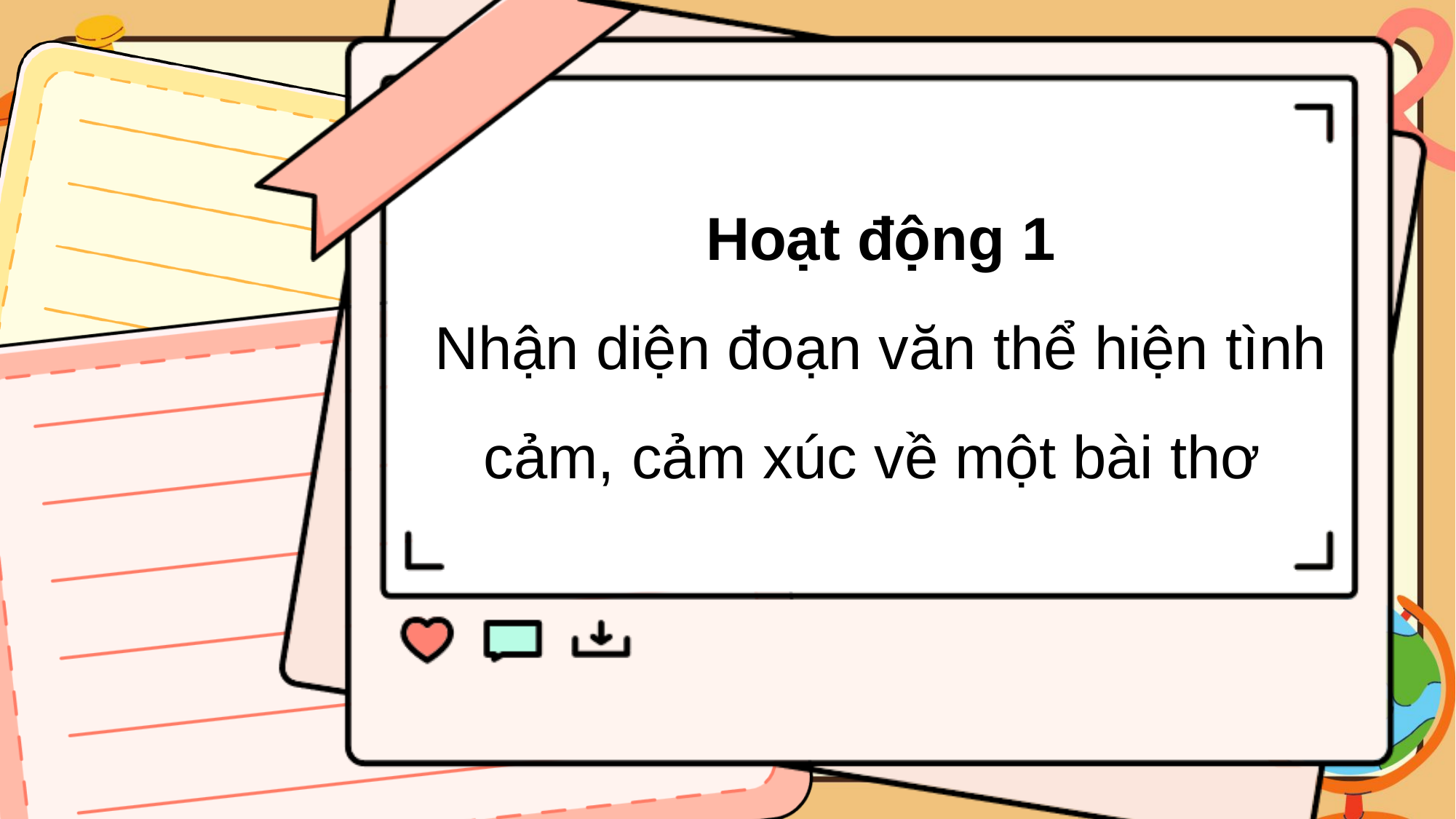

Hoạt động 1
Nhận diện đoạn văn thể hiện tình cảm, cảm xúc về một bài thơ